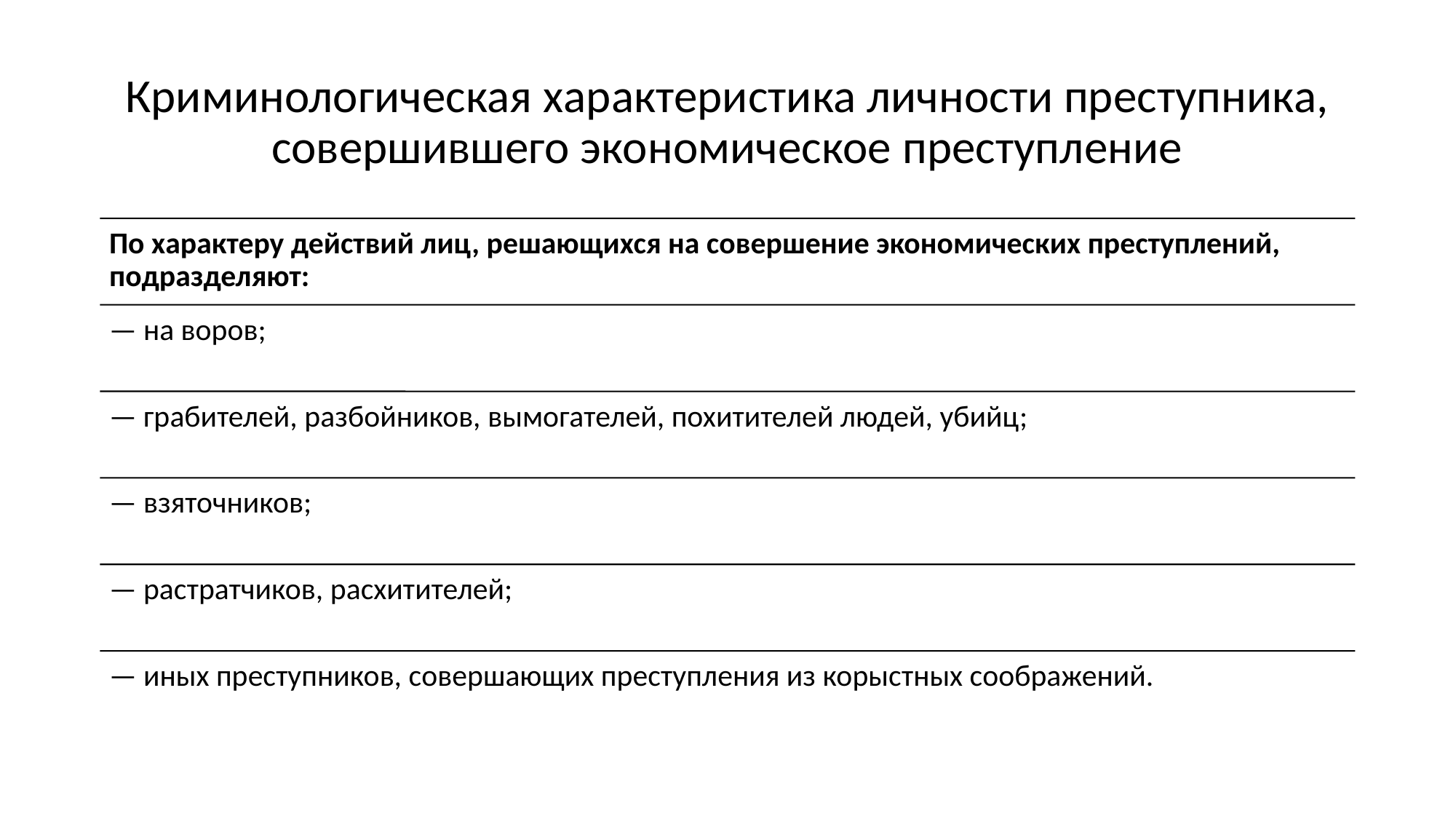

# Криминологическая характеристика личности преступника, совершившего экономическое преступление
По характеру действий лиц, решающихся на совершение экономических преступлений, подразделяют:
— на воров;
— грабителей, разбойников, вымогателей, похитителей людей, убийц;
— взяточников;
— растратчиков, расхитителей;
— иных преступников, совершающих преступления из корыстных соображений.